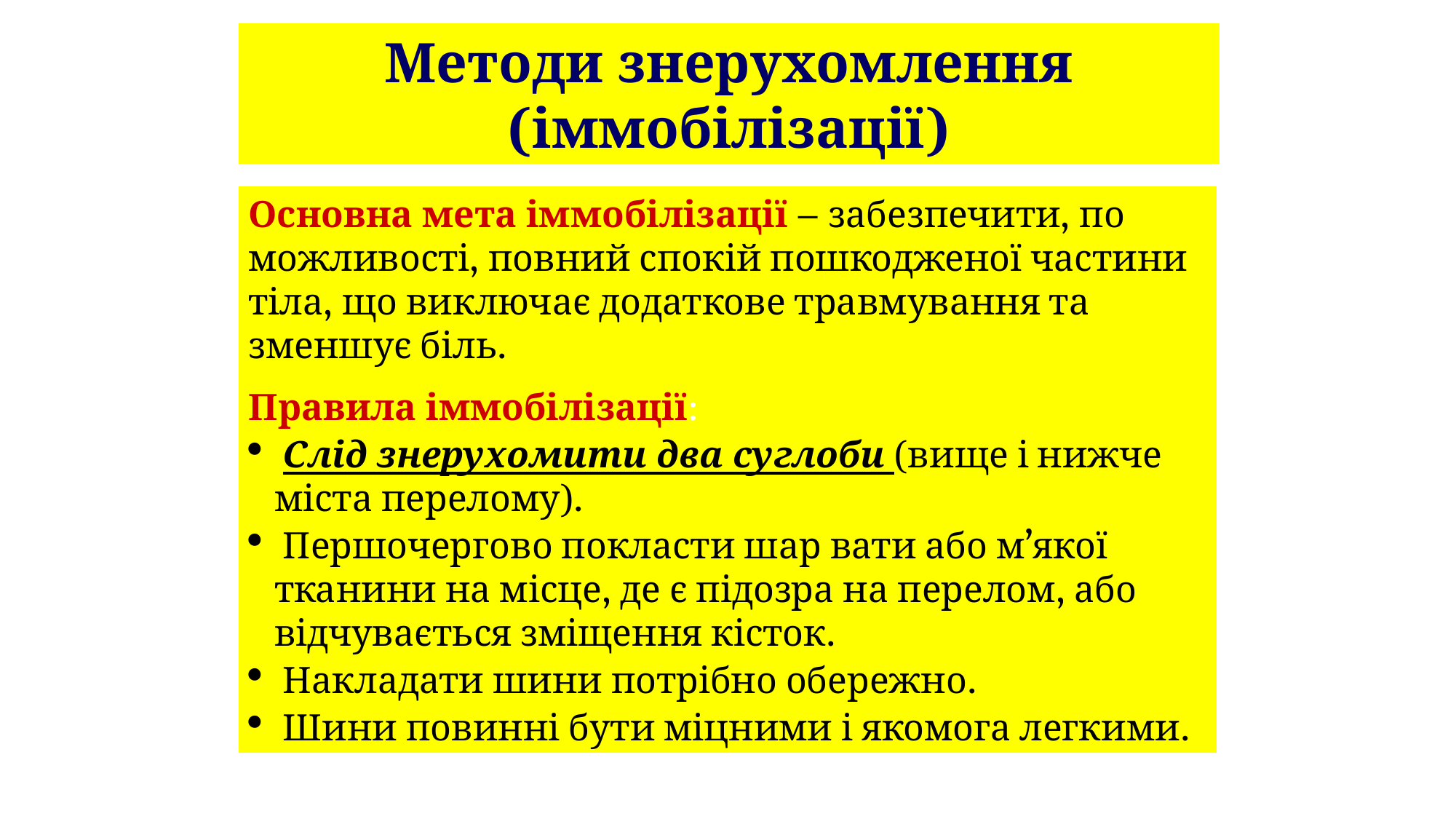

Методи знерухомлення (іммобілізації)
Основна мета іммобілізації – забезпечити, по можливості, повний спокій пошкодженої частини тіла, що виключає додаткове травмування та зменшує біль.
Правила іммобілізації:
 Слід знерухомити два суглоби (вище і нижче міста перелому).
 Першочергово покласти шар вати або м’якої тканини на місце, де є підозра на перелом, або відчувається зміщення кісток.
 Накладати шини потрібно обережно.
 Шини повинні бути міцними і якомога легкими.